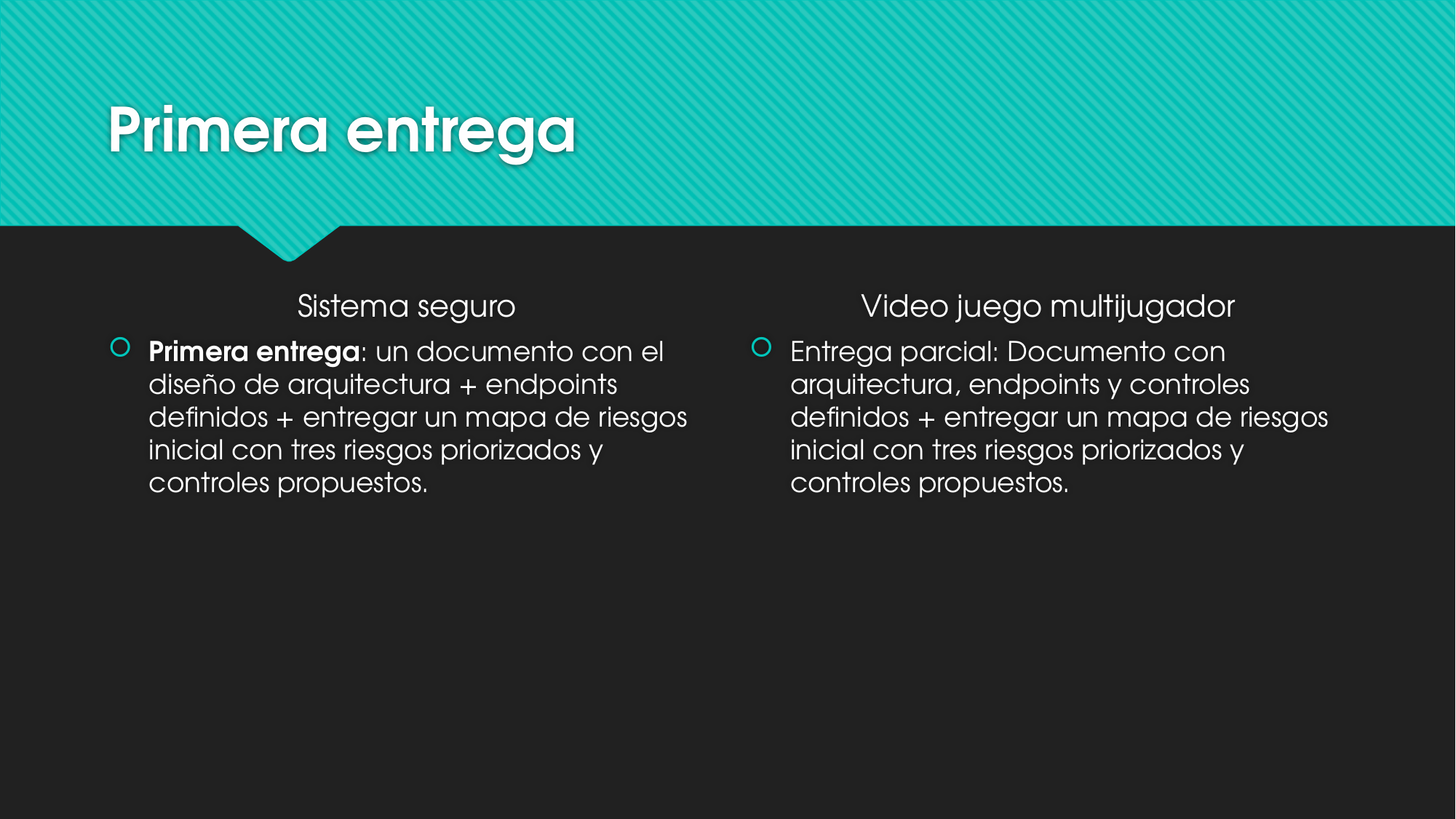

# Primera entrega
Sistema seguro
Video juego multijugador
Primera entrega: un documento con el diseño de arquitectura + endpoints definidos + entregar un mapa de riesgos inicial con tres riesgos priorizados y controles propuestos.

Entrega parcial: Documento con arquitectura, endpoints y controles definidos + entregar un mapa de riesgos inicial con tres riesgos priorizados y controles propuestos.